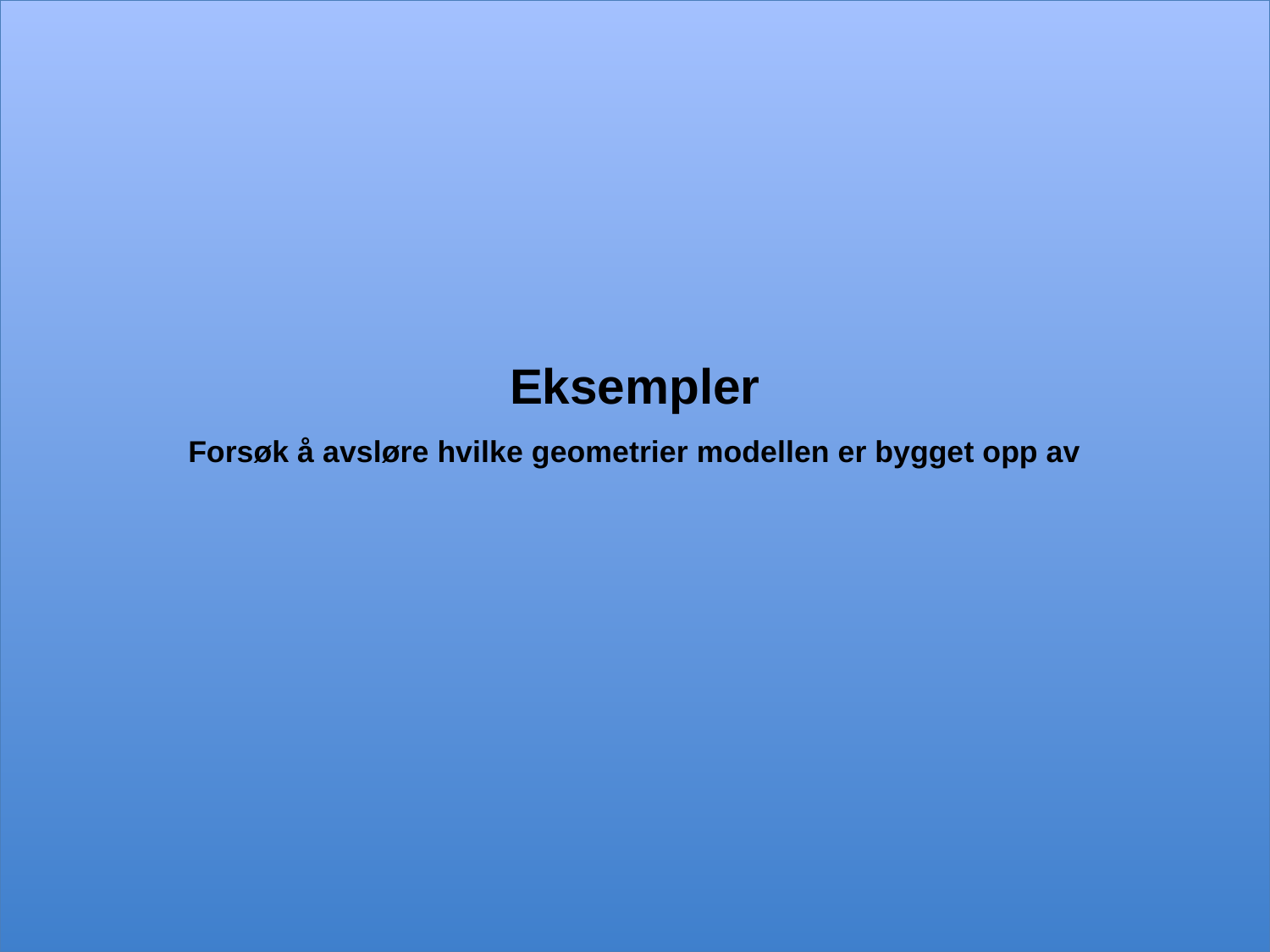

# Eksempler Forsøk å avsløre hvilke geometrier modellen er bygget opp av